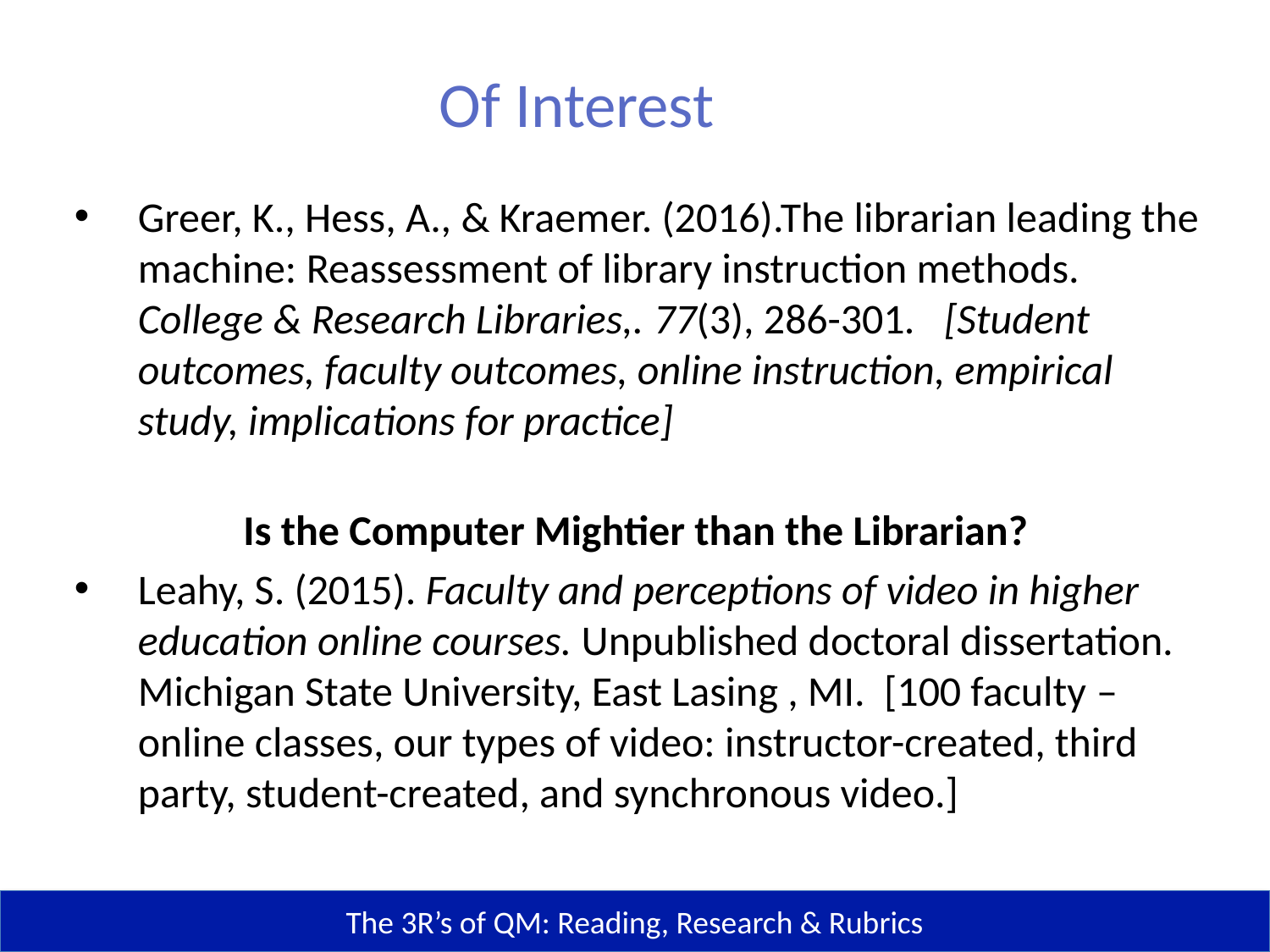

Of Interest
Greer, K., Hess, A., & Kraemer. (2016).The librarian leading the machine: Reassessment of library instruction methods. College & Research Libraries,. 77(3), 286-301.   [Student outcomes, faculty outcomes, online instruction, empirical study, implications for practice]
Is the Computer Mightier than the Librarian?
Leahy, S. (2015). Faculty and perceptions of video in higher education online courses. Unpublished doctoral dissertation.  Michigan State University, East Lasing , MI.  [100 faculty – online classes, our types of video: instructor-created, third party, student-created, and synchronous video.]
The 3R’s of QM: Reading, Research & Rubrics